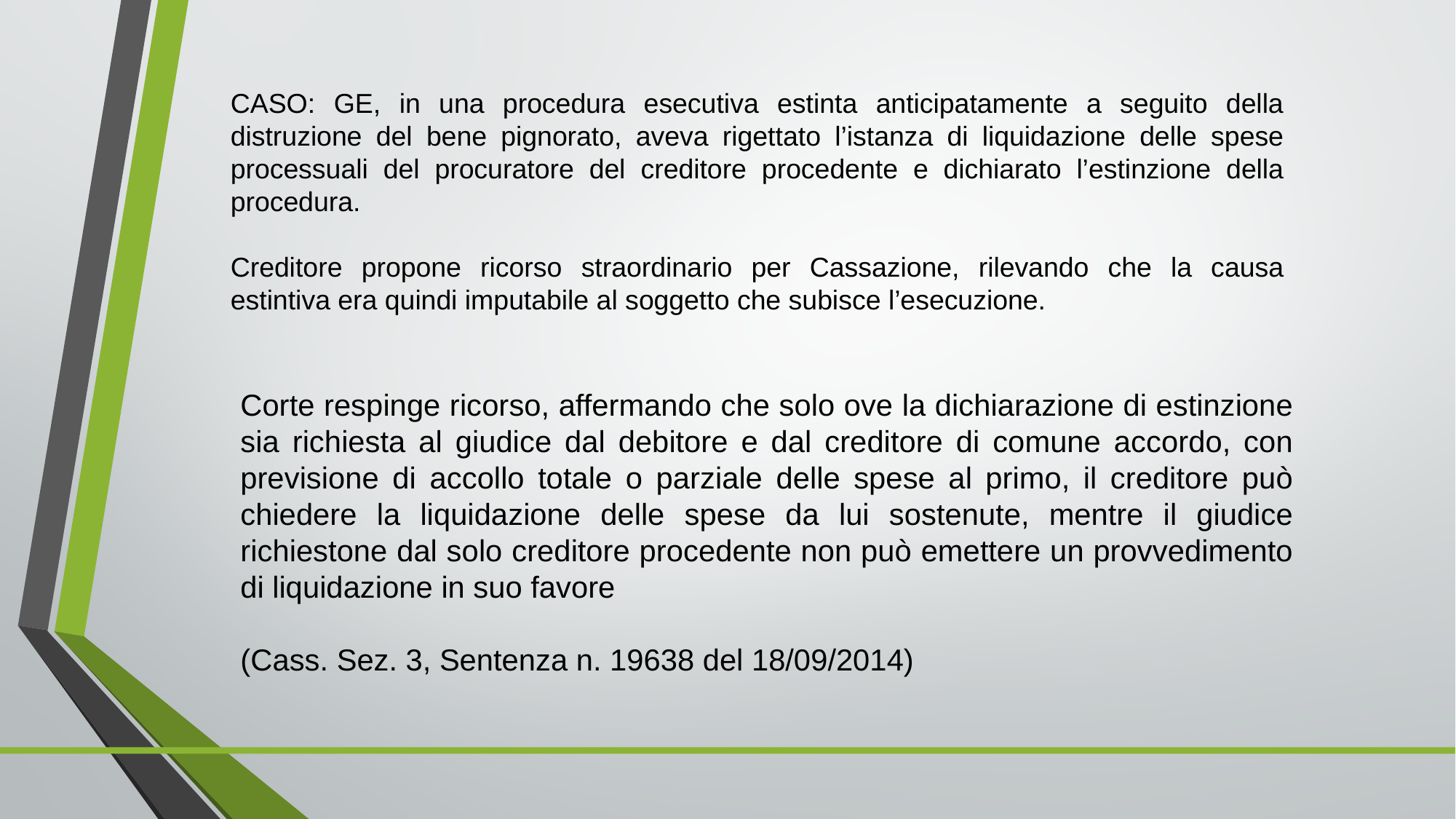

CASO: GE, in una procedura esecutiva estinta anticipatamente a seguito della distruzione del bene pignorato, aveva rigettato l’istanza di liquidazione delle spese processuali del procuratore del creditore procedente e dichiarato l’estinzione della procedura.

Creditore propone ricorso straordinario per Cassazione, rilevando che la causa estintiva era quindi imputabile al soggetto che subisce l’esecuzione.
Corte respinge ricorso, affermando che solo ove la dichiarazione di estinzione sia richiesta al giudice dal debitore e dal creditore di comune accordo, con previsione di accollo totale o parziale delle spese al primo, il creditore può chiedere la liquidazione delle spese da lui sostenute, mentre il giudice richiestone dal solo creditore procedente non può emettere un provvedimento di liquidazione in suo favore

(Cass. Sez. 3, Sentenza n. 19638 del 18/09/2014)